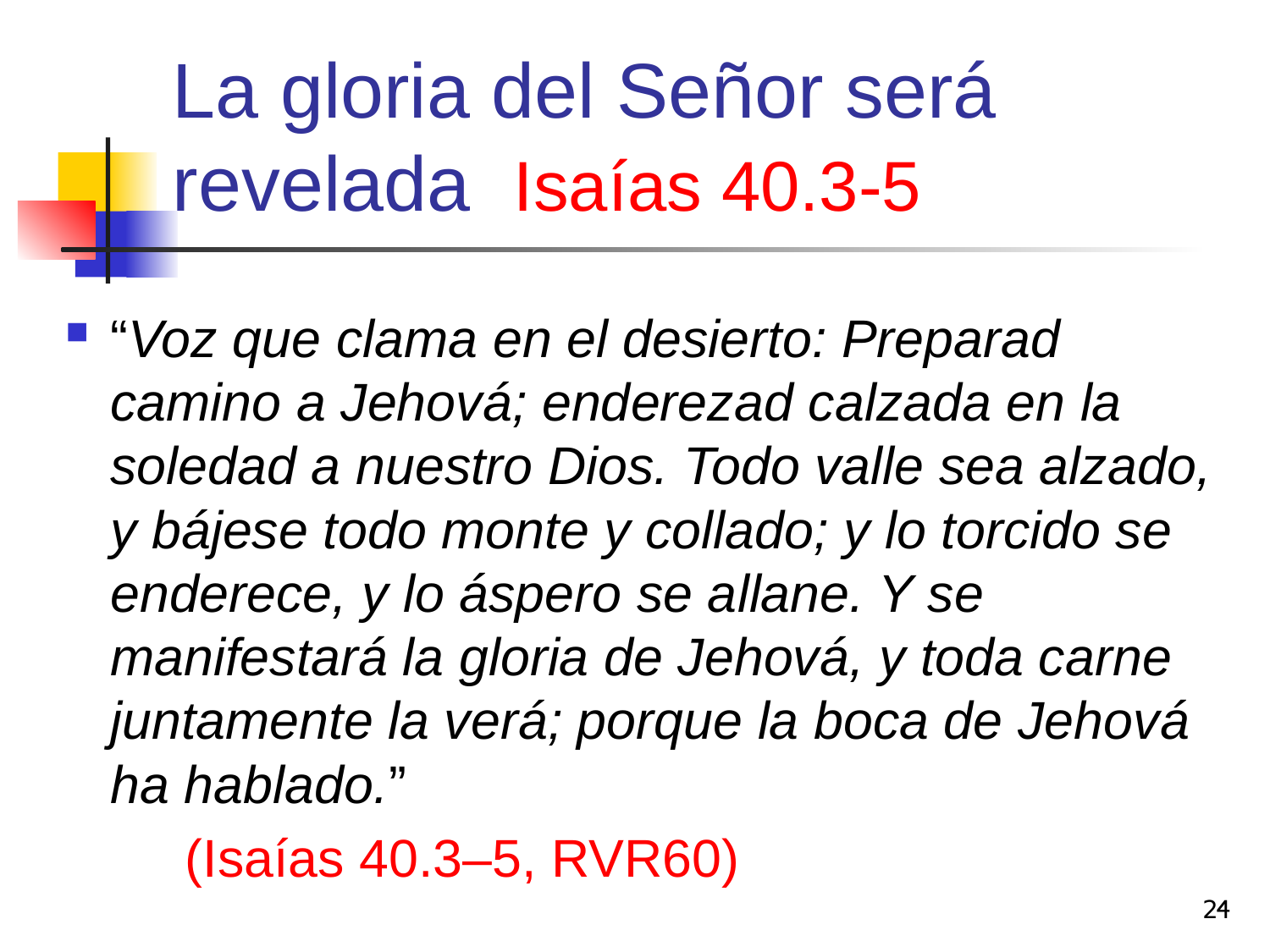

# La gloria del Señor será revelada  Isaías 40.3-5
“Voz que clama en el desierto: Preparad camino a Jehová; enderezad calzada en la soledad a nuestro Dios. Todo valle sea alzado, y bájese todo monte y collado; y lo torcido se enderece, y lo áspero se allane. Y se manifestará la gloria de Jehová, y toda carne juntamente la verá; porque la boca de Jehová ha hablado.”
	(Isaías 40.3–5, RVR60)
24